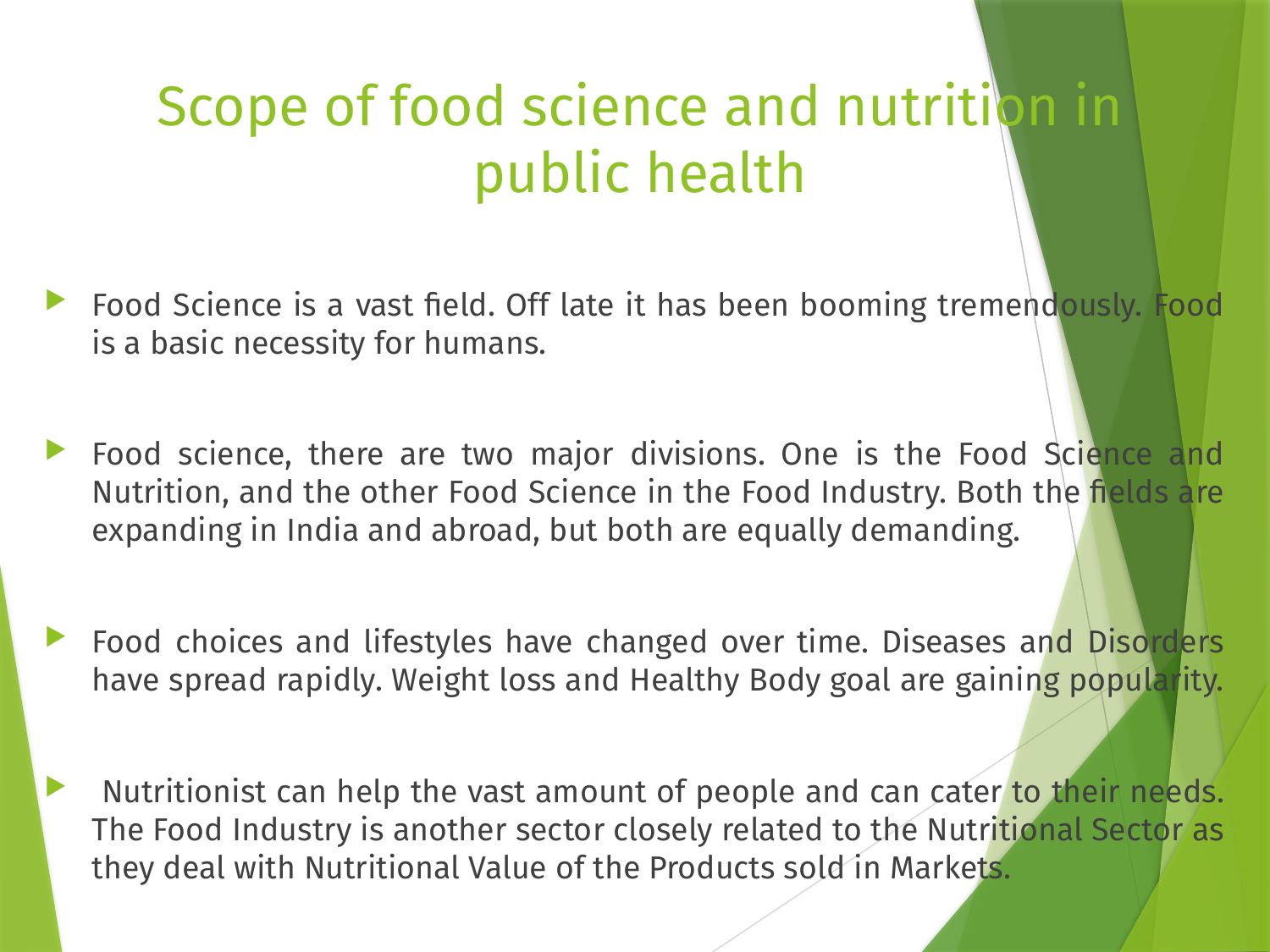

# Scope of food science and nutrition in public health

Food Science is a vast field. Off late it has been booming tremendously. Food is a basic necessity for humans.

Food science, there are two major divisions. One is the Food Science and Nutrition, and the other Food Science in the Food Industry. Both the fields are expanding in India and abroad, but both are equally demanding.

Food choices and lifestyles have changed over time. Diseases and Disorders have spread rapidly. Weight loss and Healthy Body goal are gaining popularity.

 Nutritionist can help the vast amount of people and can cater to their needs. The Food Industry is another sector closely related to the Nutritional Sector as they deal with Nutritional Value of the Products sold in Markets.